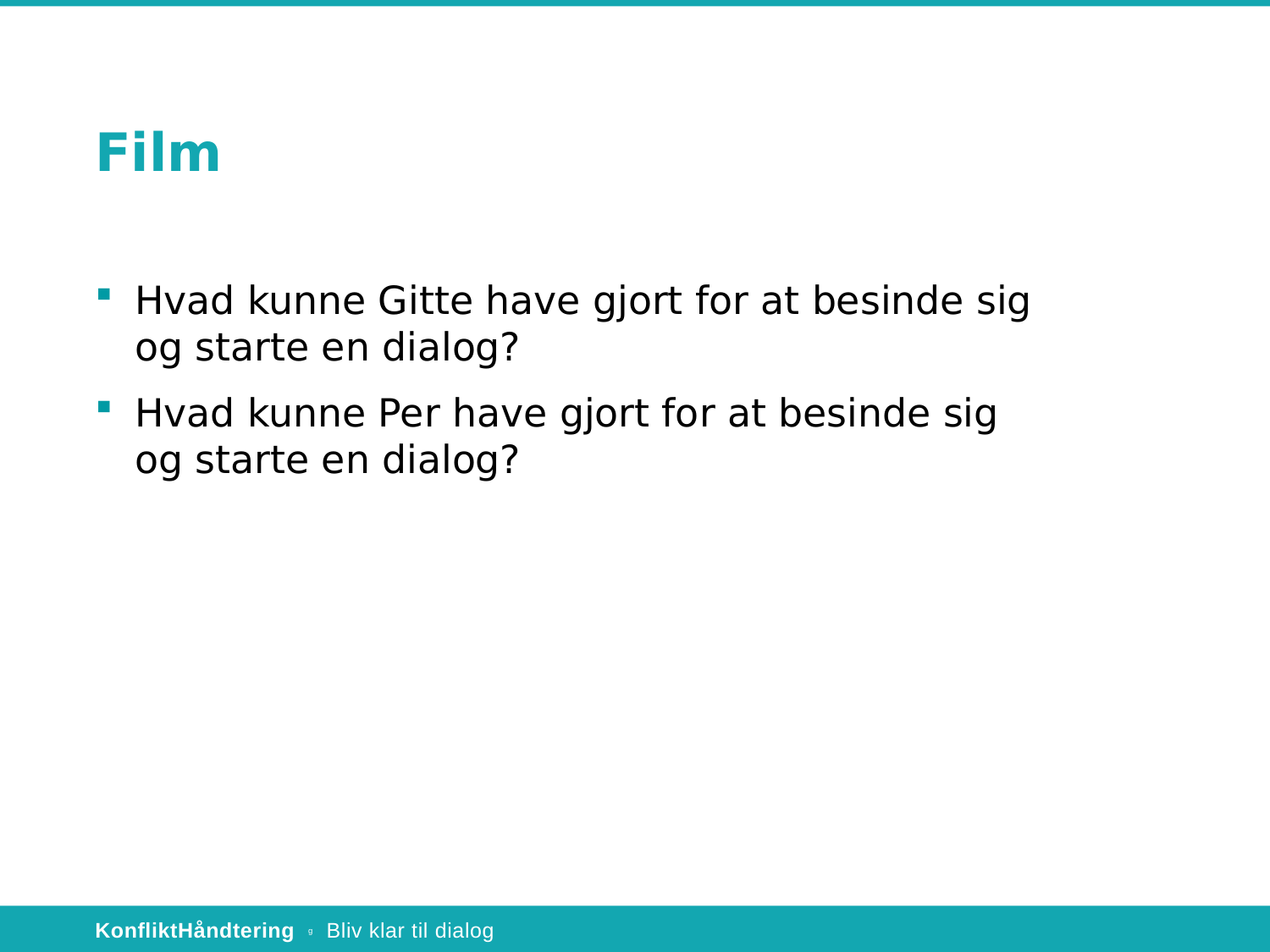

# Film
Hvad kunne Gitte have gjort for at besinde sig
og starte en dialog?
Hvad kunne Per have gjort for at besinde sig
og starte en dialog?